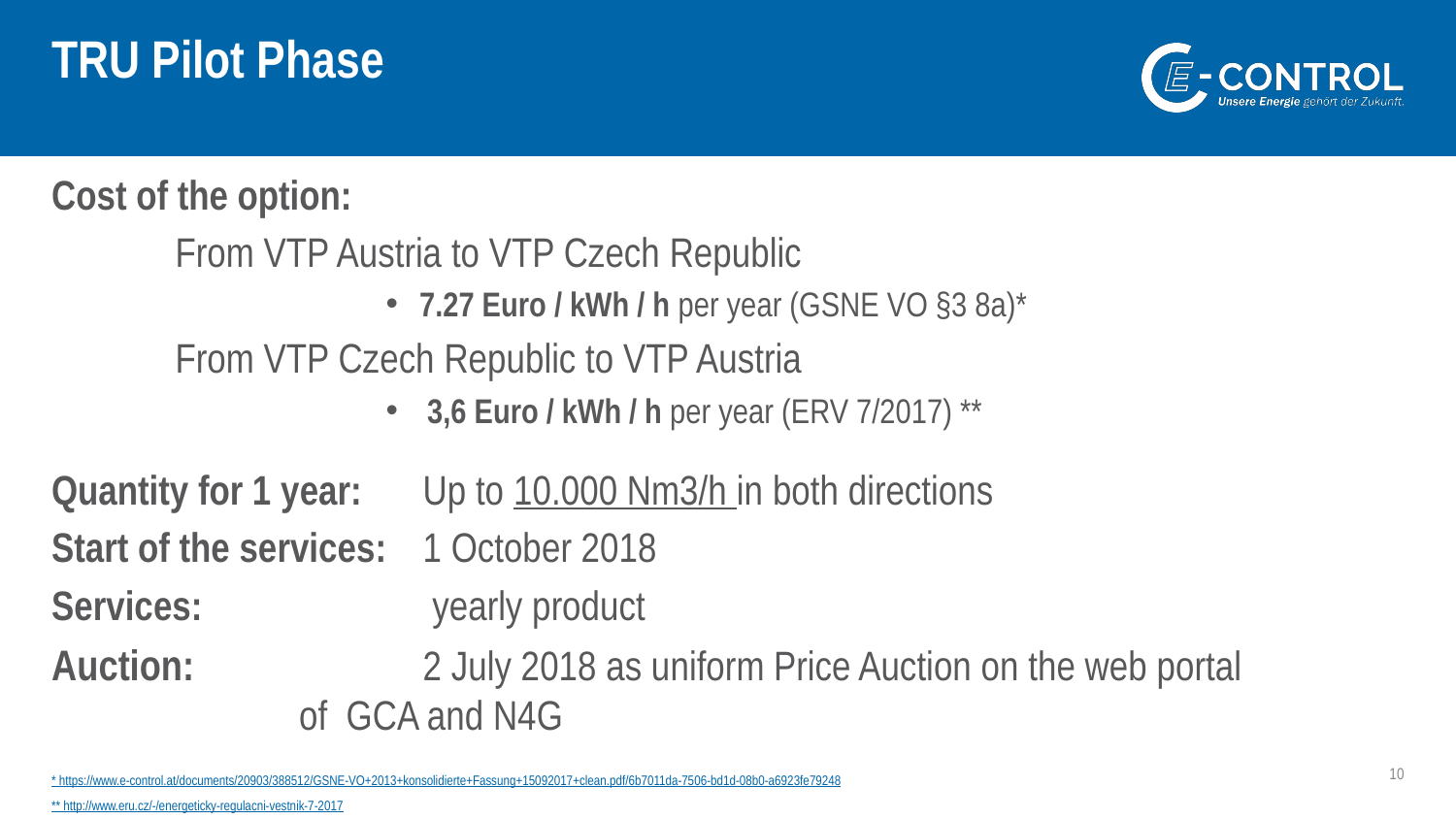

# TRU Pilot Phase

Cost of the option:
	From VTP Austria to VTP Czech Republic
7.27 Euro / kWh / h per year (GSNE VO §3 8a)*
	From VTP Czech Republic to VTP Austria
 3,6 Euro / kWh / h per year (ERV 7/2017) **

Quantity for 1 year: 	Up to 10.000 Nm3/h in both directions
Start of the services: 	1 October 2018
Services:		 yearly product
Auction:		2 July 2018 as uniform Price Auction on the web portal 			of  GCA and N4G

* https://www.e-control.at/documents/20903/388512/GSNE-VO+2013+konsolidierte+Fassung+15092017+clean.pdf/6b7011da-7506-bd1d-08b0-a6923fe79248
** http://www.eru.cz/-/energeticky-regulacni-vestnik-7-2017

10